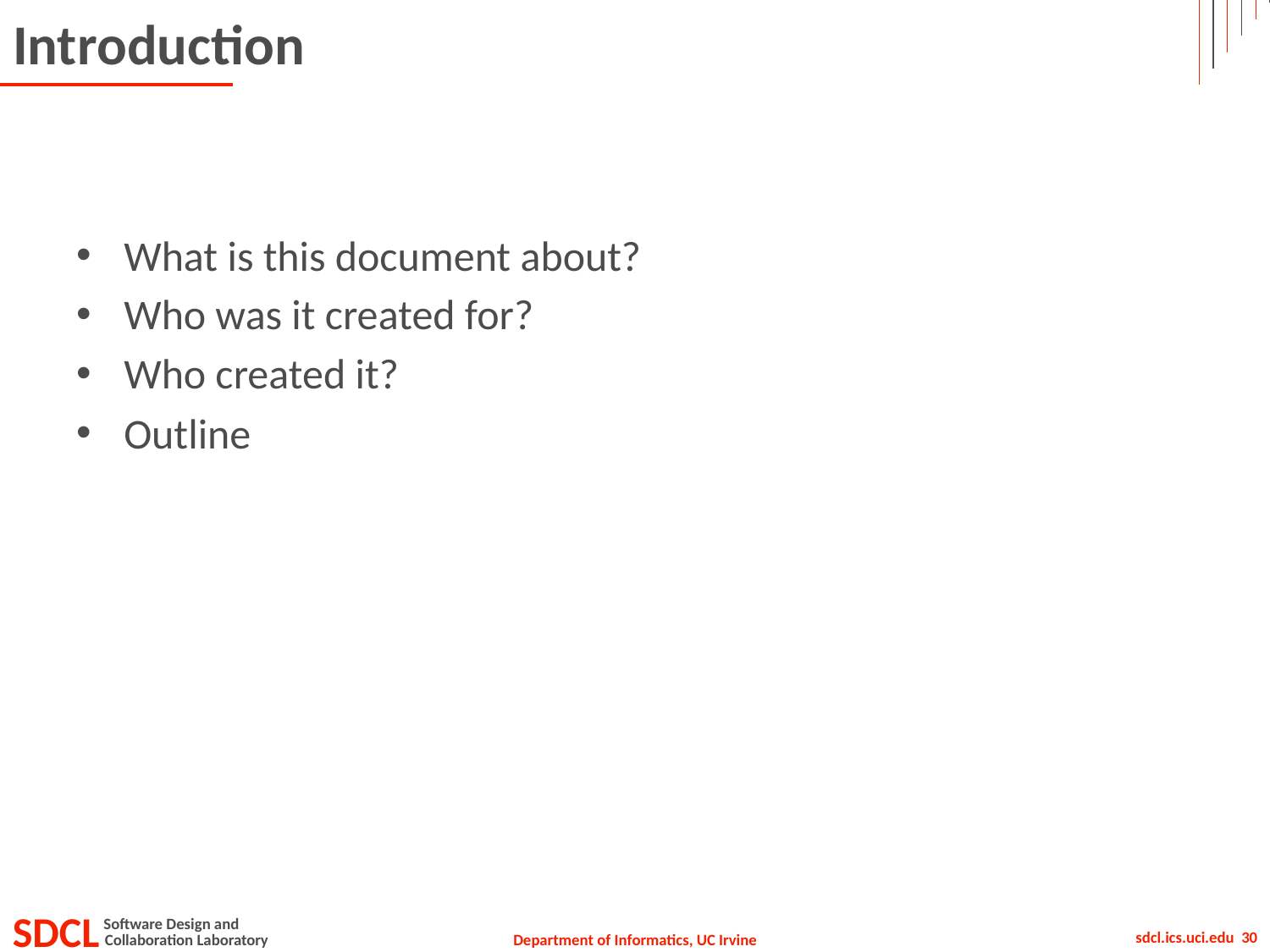

# Introduction
What is this document about?
Who was it created for?
Who created it?
Outline